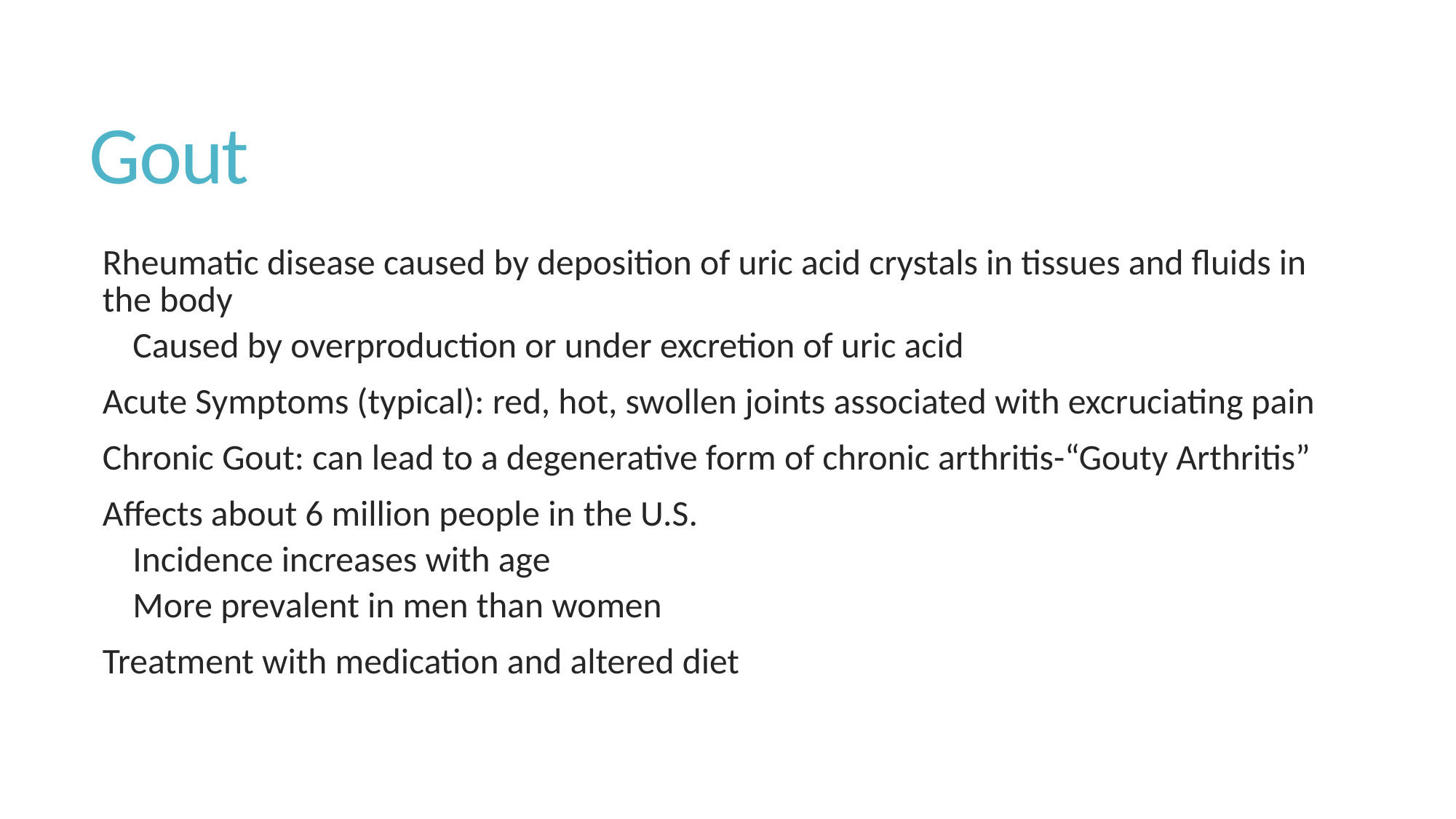

# Gout
Rheumatic disease caused by deposition of uric acid crystals in tissues and fluids in the body
Caused by overproduction or under excretion of uric acid
Acute Symptoms (typical): red, hot, swollen joints associated with excruciating pain
Chronic Gout: can lead to a degenerative form of chronic arthritis-“Gouty Arthritis”
Affects about 6 million people in the U.S.
Incidence increases with age
More prevalent in men than women
Treatment with medication and altered diet